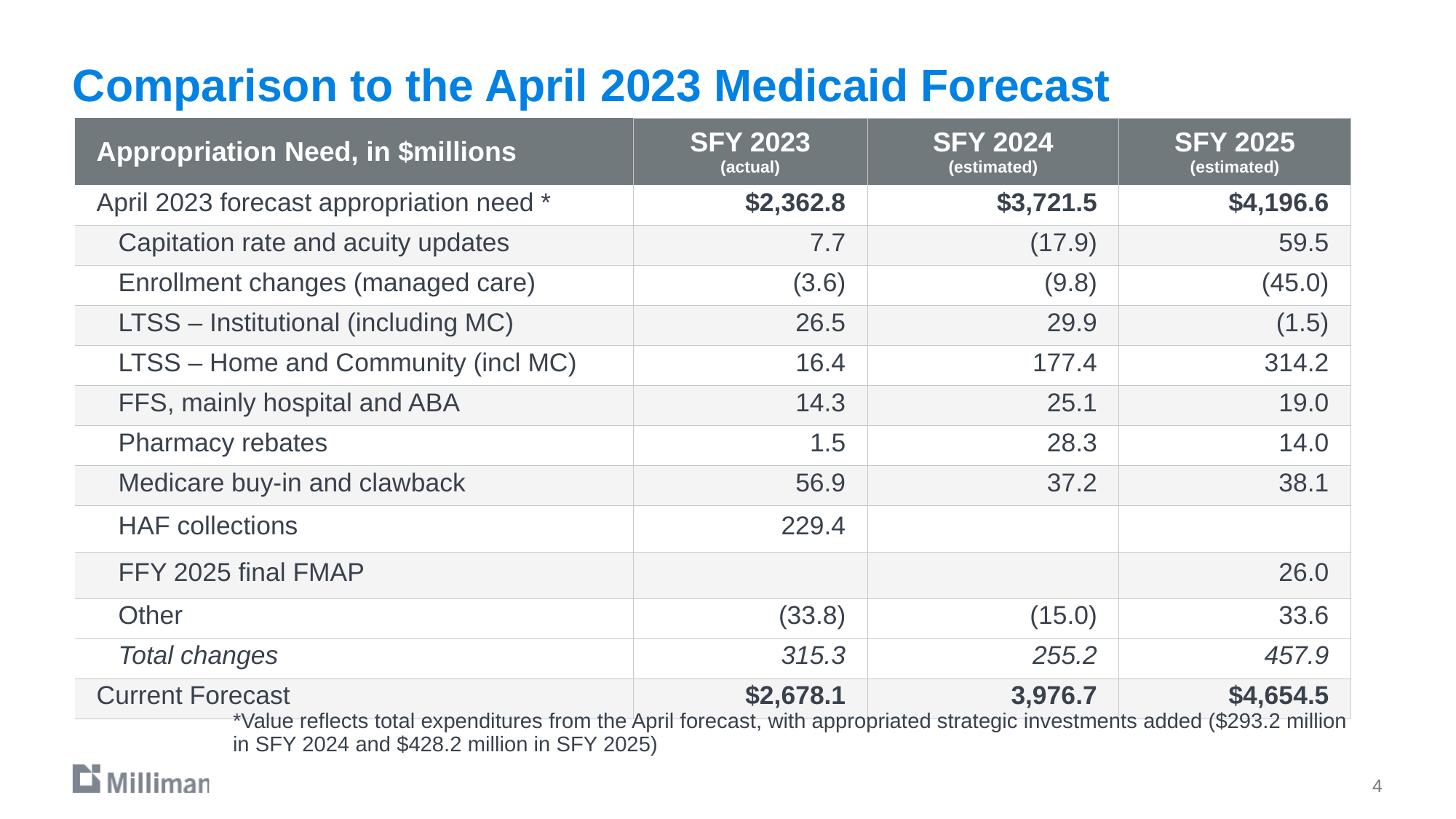

# Comparison to the April 2023 Medicaid Forecast
| Appropriation Need, in $millions | SFY 2023 (actual) | SFY 2024 (estimated) | SFY 2025 (estimated) |
| --- | --- | --- | --- |
| April 2023 forecast appropriation need \* | $2,362.8 | $3,721.5 | $4,196.6 |
| Capitation rate and acuity updates | 7.7 | (17.9) | 59.5 |
| Enrollment changes (managed care) | (3.6) | (9.8) | (45.0) |
| LTSS – Institutional (including MC) | 26.5 | 29.9 | (1.5) |
| LTSS – Home and Community (incl MC) | 16.4 | 177.4 | 314.2 |
| FFS, mainly hospital and ABA | 14.3 | 25.1 | 19.0 |
| Pharmacy rebates | 1.5 | 28.3 | 14.0 |
| Medicare buy-in and clawback | 56.9 | 37.2 | 38.1 |
| HAF collections | 229.4 |  |  |
| FFY 2025 final FMAP |  |  | 26.0 |
| Other | (33.8) | (15.0) | 33.6 |
| Total changes | 315.3 | 255.2 | 457.9 |
| Current Forecast | $2,678.1 | 3,976.7 | $4,654.5 |
*Value reflects total expenditures from the April forecast, with appropriated strategic investments added ($293.2 million in SFY 2024 and $428.2 million in SFY 2025)
4